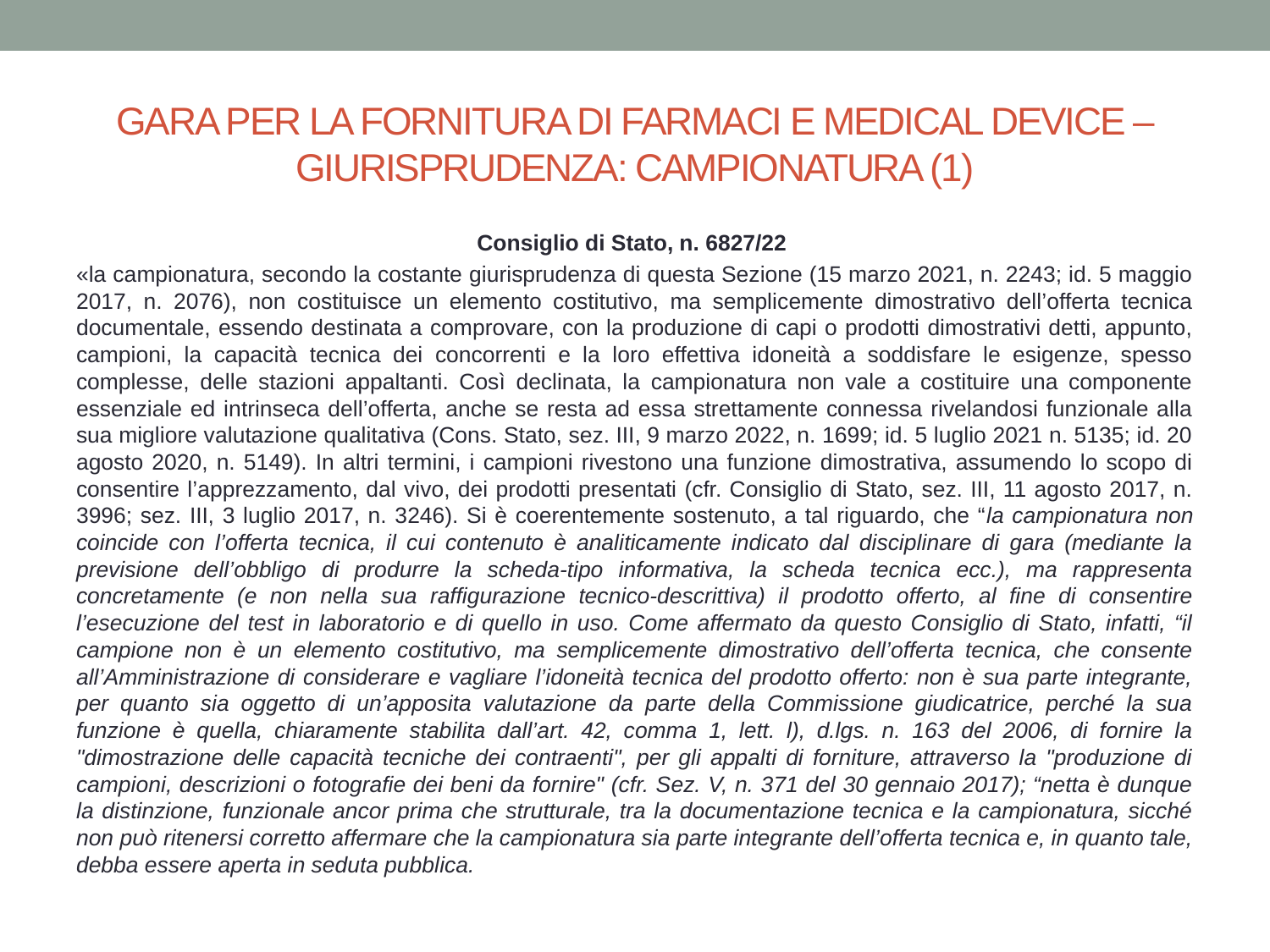

# GARA PER LA FORNITURA DI FARMACI E MEDICAL DEVICE – GIURISPRUDENZA: CAMPIONATURA (1)
Consiglio di Stato, n. 6827/22
«la campionatura, secondo la costante giurisprudenza di questa Sezione (15 marzo 2021, n. 2243; id. 5 maggio 2017, n. 2076), non costituisce un elemento costitutivo, ma semplicemente dimostrativo dell’offerta tecnica documentale, essendo destinata a comprovare, con la produzione di capi o prodotti dimostrativi detti, appunto, campioni, la capacità tecnica dei concorrenti e la loro effettiva idoneità a soddisfare le esigenze, spesso complesse, delle stazioni appaltanti. Così declinata, la campionatura non vale a costituire una componente essenziale ed intrinseca dell’offerta, anche se resta ad essa strettamente connessa rivelandosi funzionale alla sua migliore valutazione qualitativa (Cons. Stato, sez. III, 9 marzo 2022, n. 1699; id. 5 luglio 2021 n. 5135; id. 20 agosto 2020, n. 5149). In altri termini, i campioni rivestono una funzione dimostrativa, assumendo lo scopo di consentire l’apprezzamento, dal vivo, dei prodotti presentati (cfr. Consiglio di Stato, sez. III, 11 agosto 2017, n. 3996; sez. III, 3 luglio 2017, n. 3246). Si è coerentemente sostenuto, a tal riguardo, che “la campionatura non coincide con l’offerta tecnica, il cui contenuto è analiticamente indicato dal disciplinare di gara (mediante la previsione dell’obbligo di produrre la scheda-tipo informativa, la scheda tecnica ecc.), ma rappresenta concretamente (e non nella sua raffigurazione tecnico-descrittiva) il prodotto offerto, al fine di consentire l’esecuzione del test in laboratorio e di quello in uso. Come affermato da questo Consiglio di Stato, infatti, “il campione non è un elemento costitutivo, ma semplicemente dimostrativo dell’offerta tecnica, che consente all’Amministrazione di considerare e vagliare l’idoneità tecnica del prodotto offerto: non è sua parte integrante, per quanto sia oggetto di un’apposita valutazione da parte della Commissione giudicatrice, perché la sua funzione è quella, chiaramente stabilita dall’art. 42, comma 1, lett. l), d.lgs. n. 163 del 2006, di fornire la "dimostrazione delle capacità tecniche dei contraenti", per gli appalti di forniture, attraverso la "produzione di campioni, descrizioni o fotografie dei beni da fornire" (cfr. Sez. V, n. 371 del 30 gennaio 2017); “netta è dunque la distinzione, funzionale ancor prima che strutturale, tra la documentazione tecnica e la campionatura, sicché non può ritenersi corretto affermare che la campionatura sia parte integrante dell’offerta tecnica e, in quanto tale, debba essere aperta in seduta pubblica.